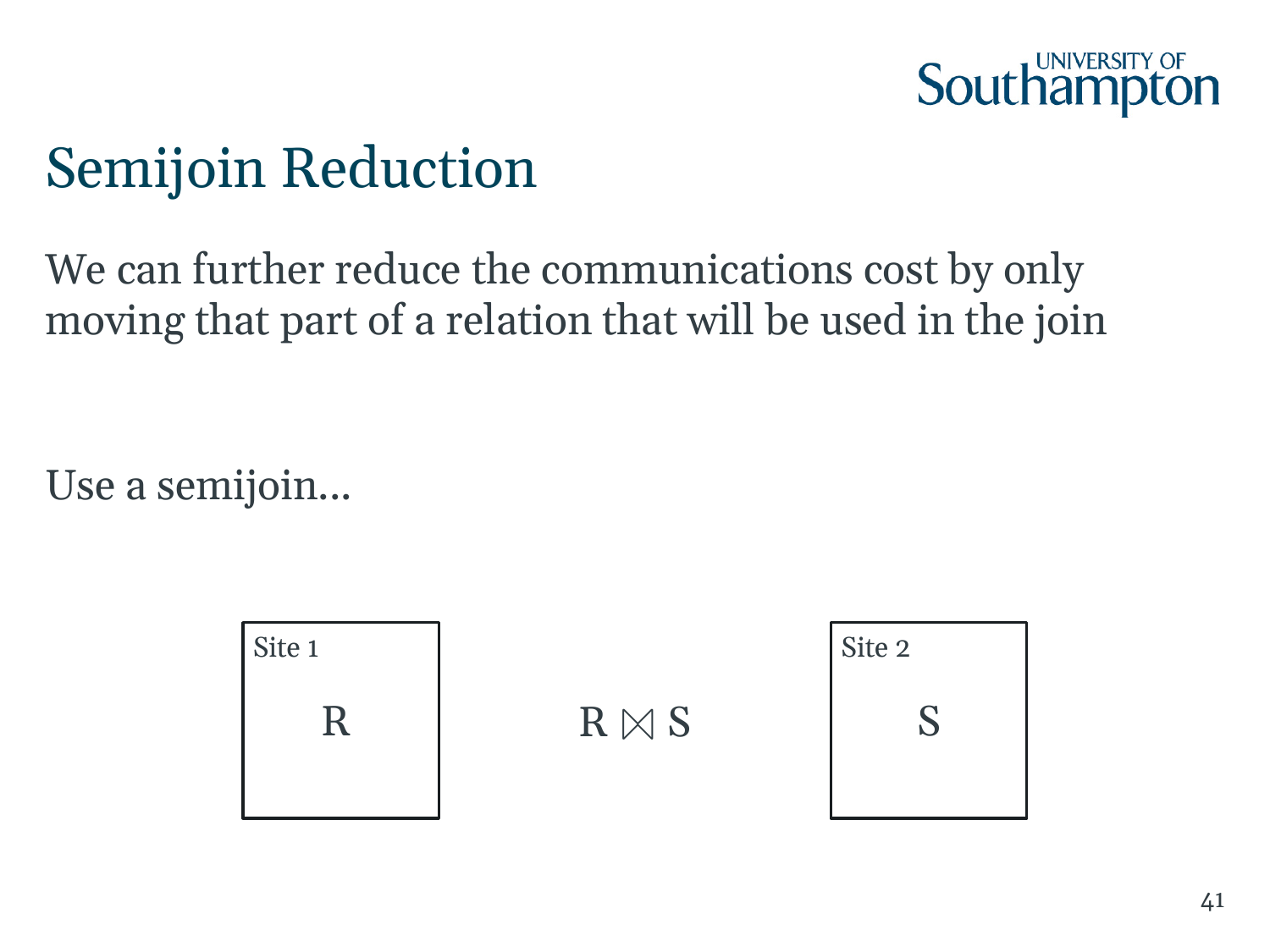

# Semijoin Reduction
We can further reduce the communications cost by only moving that part of a relation that will be used in the join

Use a semijoin...
Site 1
Site 2
R
S
R ⨝ S
41